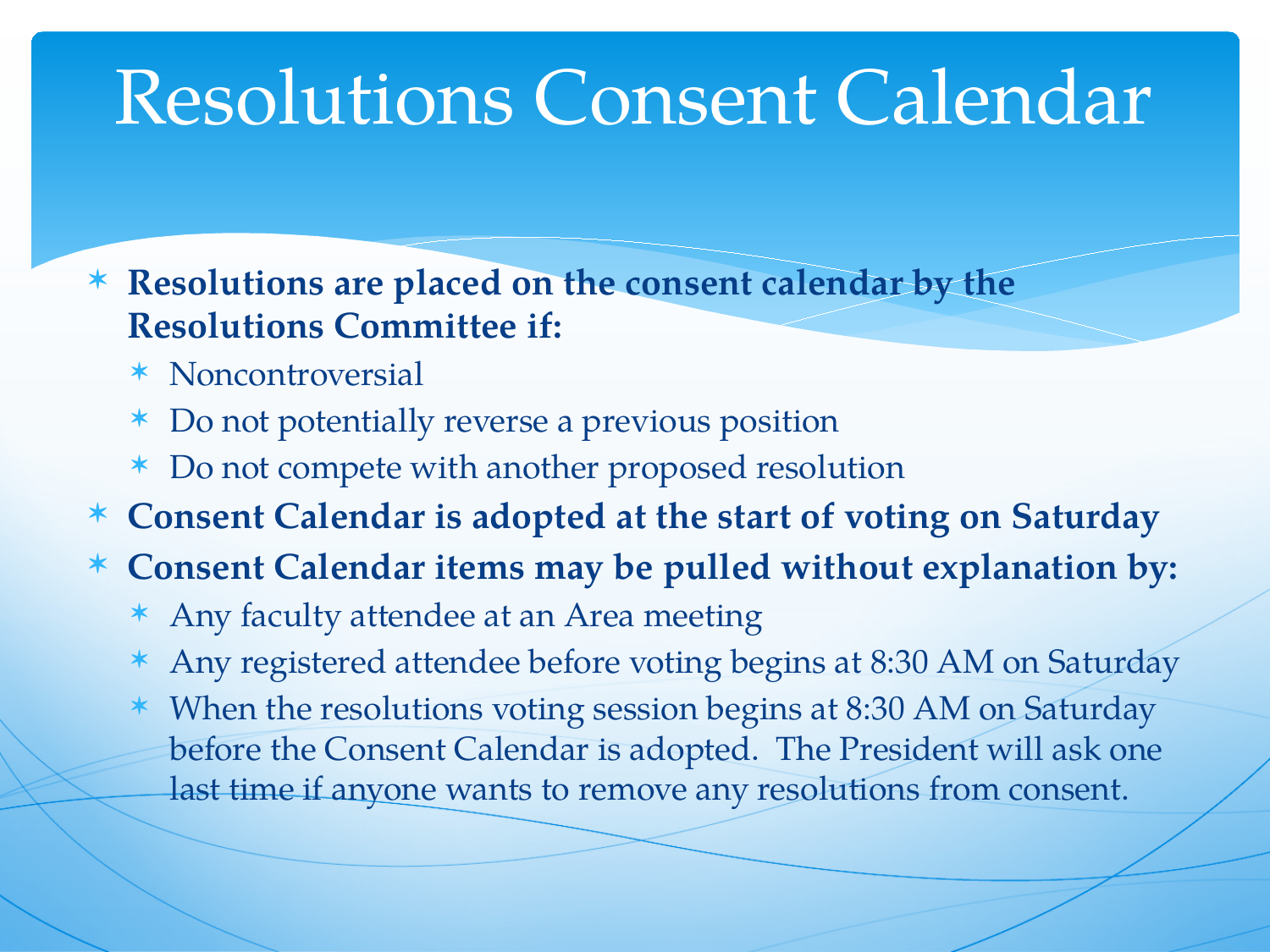

# Resolutions Consent Calendar

Resolutions are placed on the consent calendar by the Resolutions Committee if:
Noncontroversial
Do not potentially reverse a previous position
Do not compete with another proposed resolution
Consent Calendar is adopted at the start of voting on Saturday
Consent Calendar items may be pulled without explanation by:
Any faculty attendee at an Area meeting
Any registered attendee before voting begins at 8:30 AM on Saturday
When the resolutions voting session begins at 8:30 AM on Saturday before the Consent Calendar is adopted.  The President will ask one last time if anyone wants to remove any resolutions from consent.